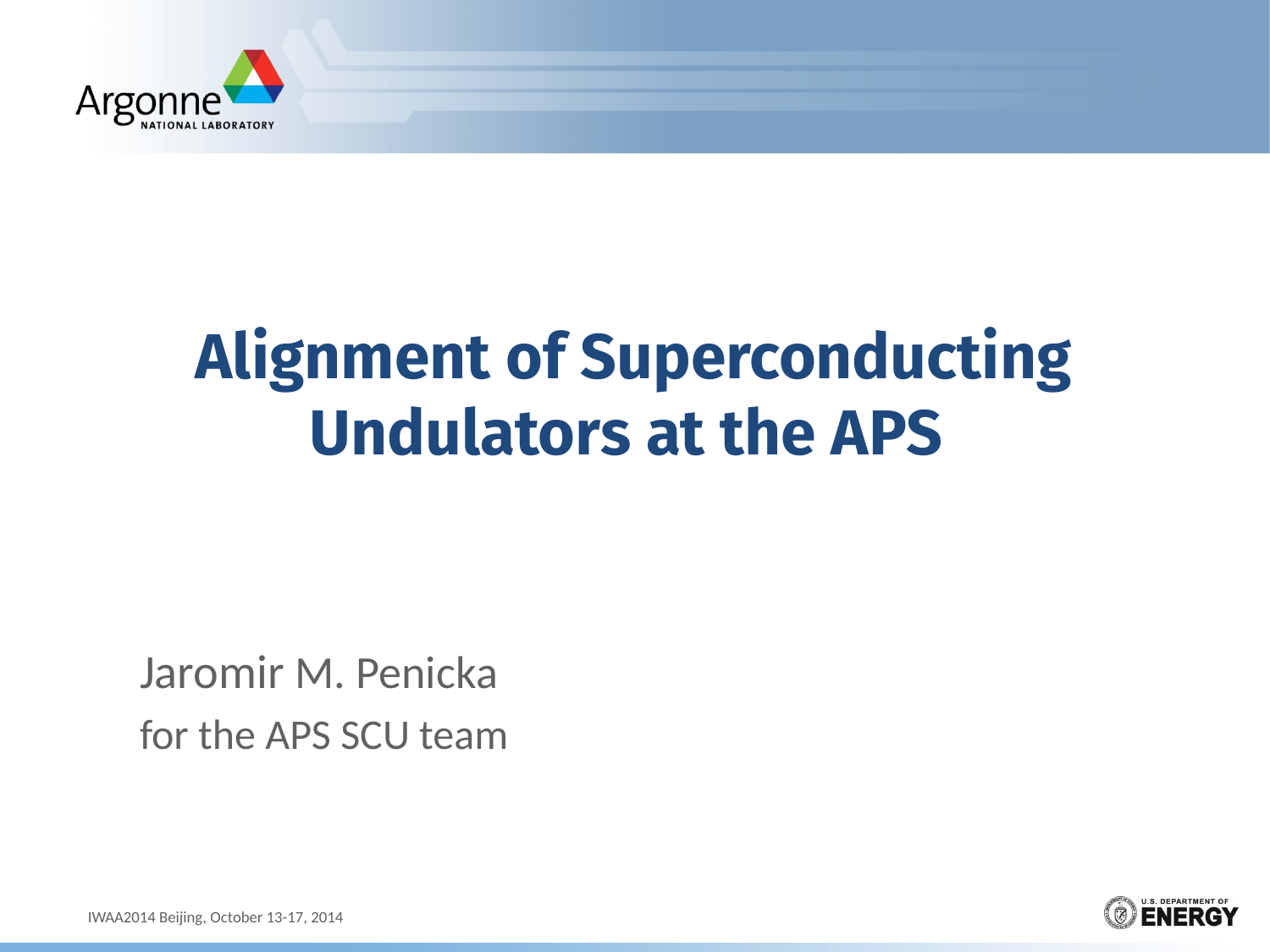

Alignment of Superconducting Undulators at the APS
Jaromir M. Penicka
for the APS SCU team
IWAA2014 Beijing, October 13-17, 2014